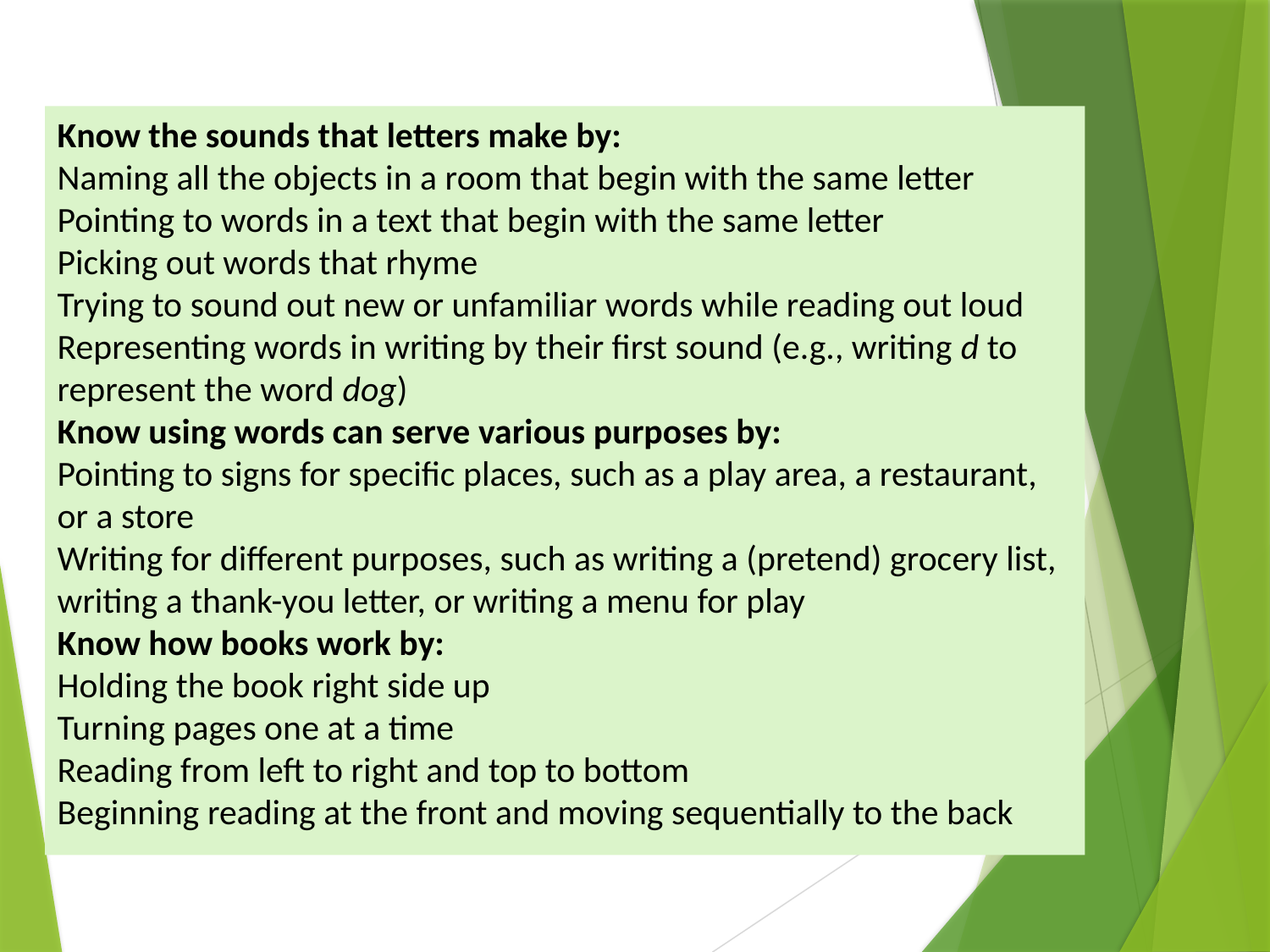

Know the sounds that letters make by:
Naming all the objects in a room that begin with the same letter
Pointing to words in a text that begin with the same letter
Picking out words that rhyme
Trying to sound out new or unfamiliar words while reading out loud
Representing words in writing by their first sound (e.g., writing d to represent the word dog)
Know using words can serve various purposes by:
Pointing to signs for specific places, such as a play area, a restaurant, or a store
Writing for different purposes, such as writing a (pretend) grocery list, writing a thank-you letter, or writing a menu for play
Know how books work by:
Holding the book right side up
Turning pages one at a time
Reading from left to right and top to bottom
Beginning reading at the front and moving sequentially to the back